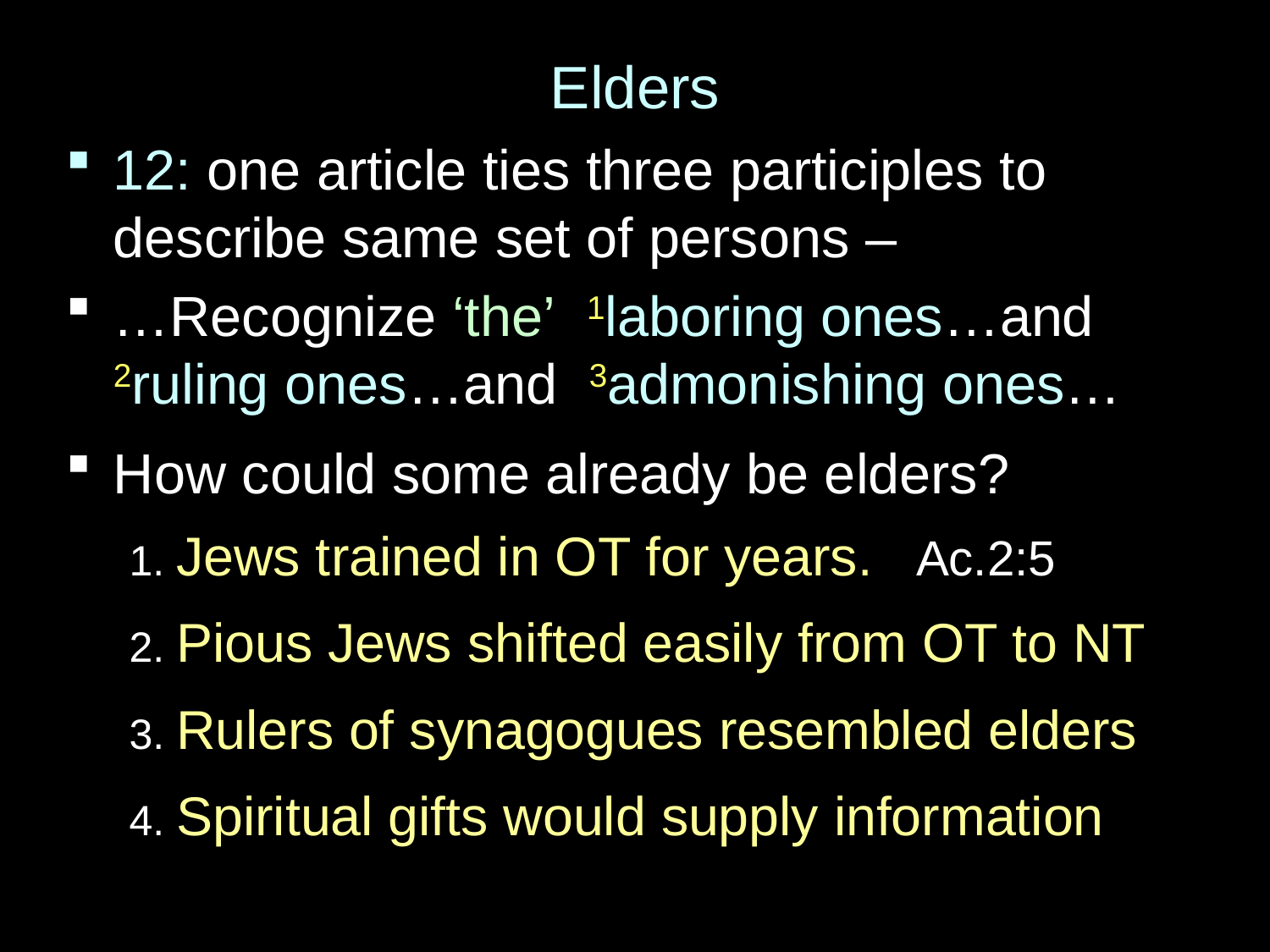

# Elders
12: one article ties three participles to describe same set of persons –
…Recognize ‘the’  1laboring ones…and 2ruling ones…and  3admonishing ones…
How could some already be elders?
1. Jews trained in OT for years.   Ac.2:5
2. Pious Jews shifted easily from OT to NT
3. Rulers of synagogues resembled elders
4. Spiritual gifts would supply information